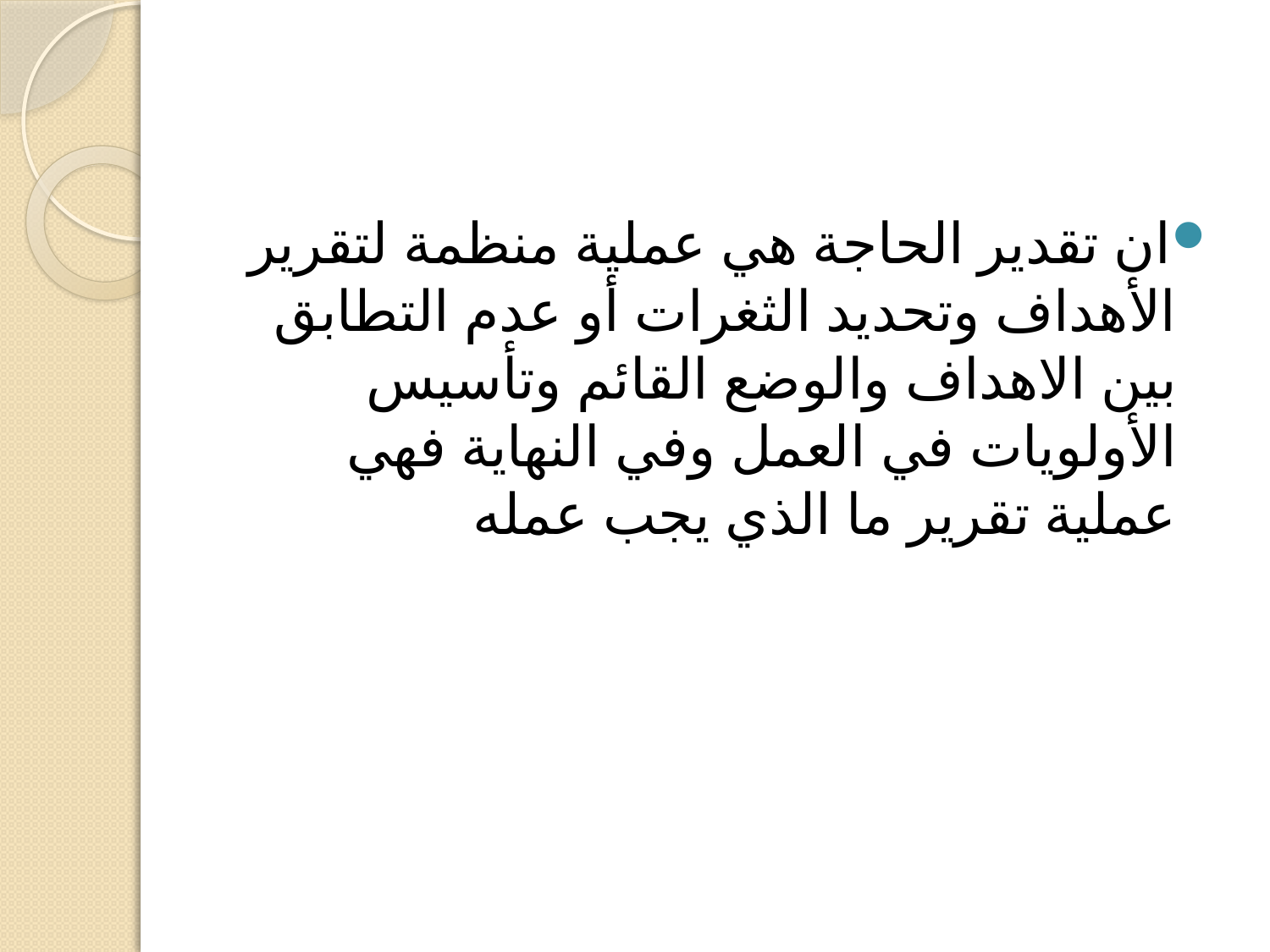

#
ان تقدير الحاجة هي عملية منظمة لتقرير الأهداف وتحديد الثغرات أو عدم ‏التطابق بين الاهداف والوضع القائم وتأسيس الأولويات في العمل وفي النهاية فهي عملية تقرير ما الذي يجب عمله